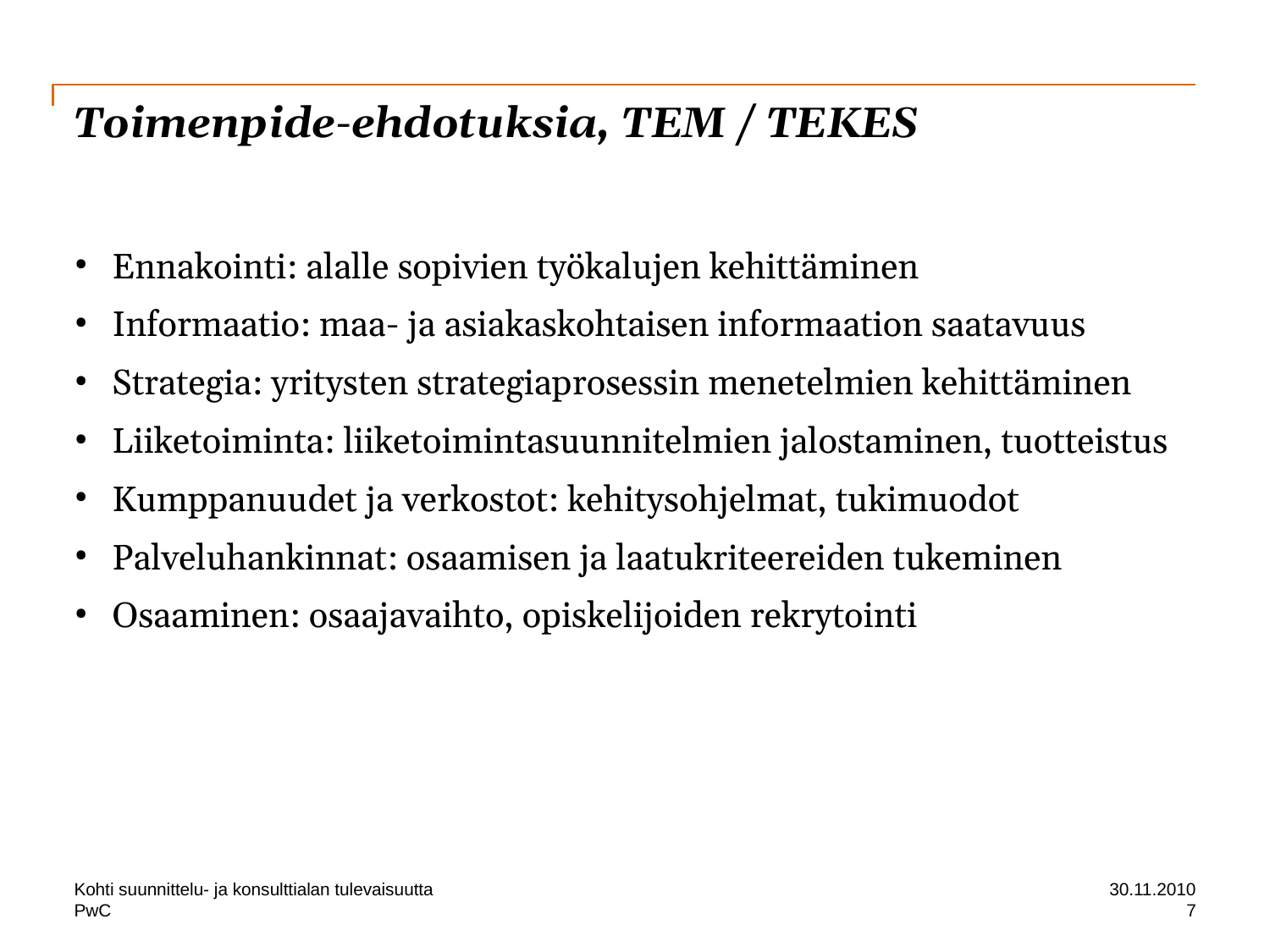

Toimenpide-ehdotuksia, TEM / TEKES
Ennakointi: alalle sopivien työkalujen kehittäminen
Informaatio: maa- ja asiakaskohtaisen informaation saatavuus
Strategia: yritysten strategiaprosessin menetelmien kehittäminen
Liiketoiminta: liiketoimintasuunnitelmien jalostaminen, tuotteistus
Kumppanuudet ja verkostot: kehitysohjelmat, tukimuodot
Palveluhankinnat: osaamisen ja laatukriteereiden tukeminen
Osaaminen: osaajavaihto, opiskelijoiden rekrytointi

Kohti suunnittelu- ja konsulttialan tulevaisuutta
30.11.2010
7